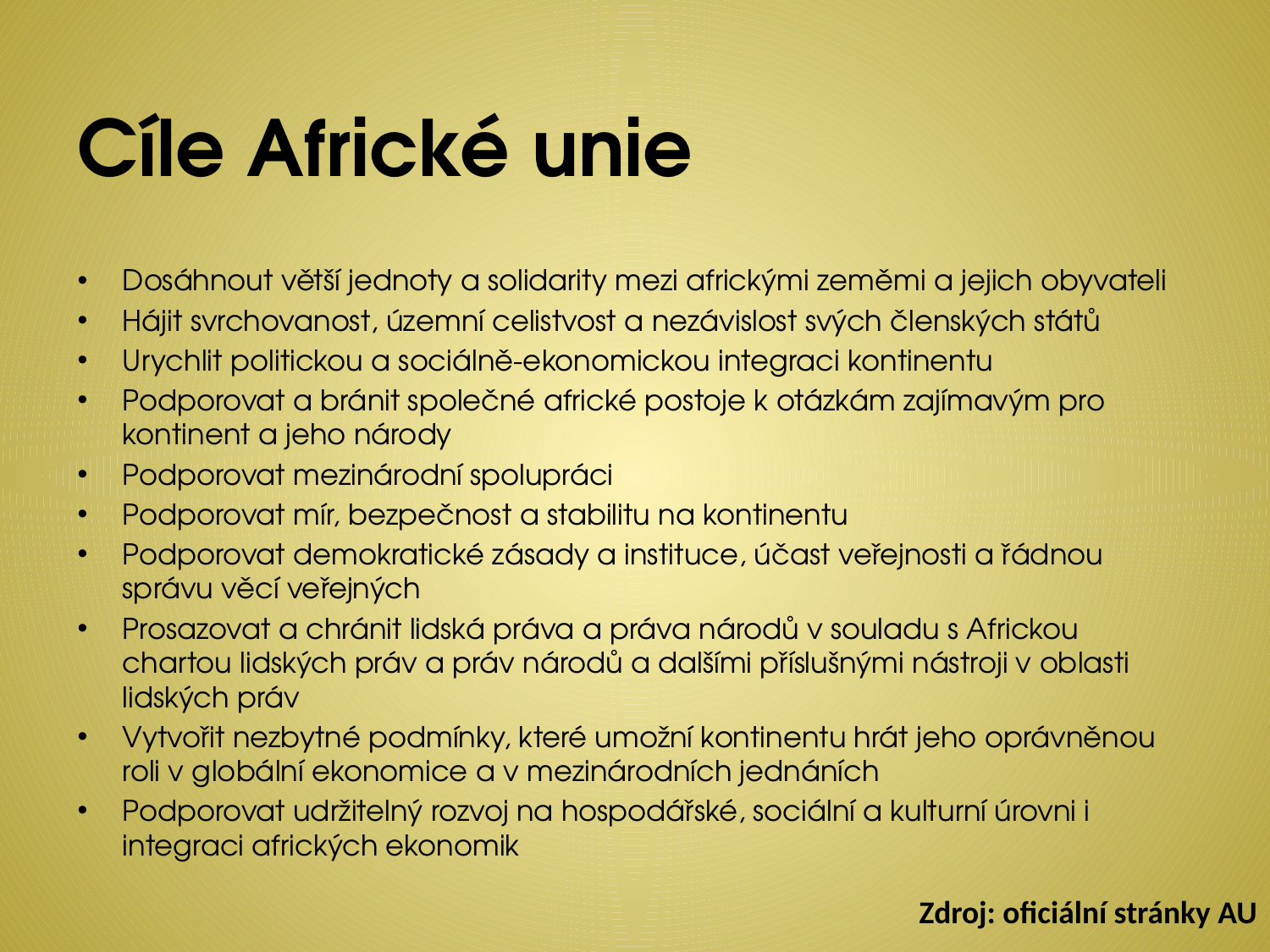

# Cíle Africké unie
Dosáhnout větší jednoty a solidarity mezi africkými zeměmi a jejich obyvateli
Hájit svrchovanost, územní celistvost a nezávislost svých členských států
Urychlit politickou a sociálně-ekonomickou integraci kontinentu
Podporovat a bránit společné africké postoje k otázkám zajímavým pro kontinent a jeho národy
Podporovat mezinárodní spolupráci
Podporovat mír, bezpečnost a stabilitu na kontinentu
Podporovat demokratické zásady a instituce, účast veřejnosti a řádnou správu věcí veřejných
Prosazovat a chránit lidská práva a práva národů v souladu s Africkou chartou lidských práv a práv národů a dalšími příslušnými nástroji v oblasti lidských práv
Vytvořit nezbytné podmínky, které umožní kontinentu hrát jeho oprávněnou roli v globální ekonomice a v mezinárodních jednáních
Podporovat udržitelný rozvoj na hospodářské, sociální a kulturní úrovni i integraci afrických ekonomik

Zdroj: oficiální stránky AU